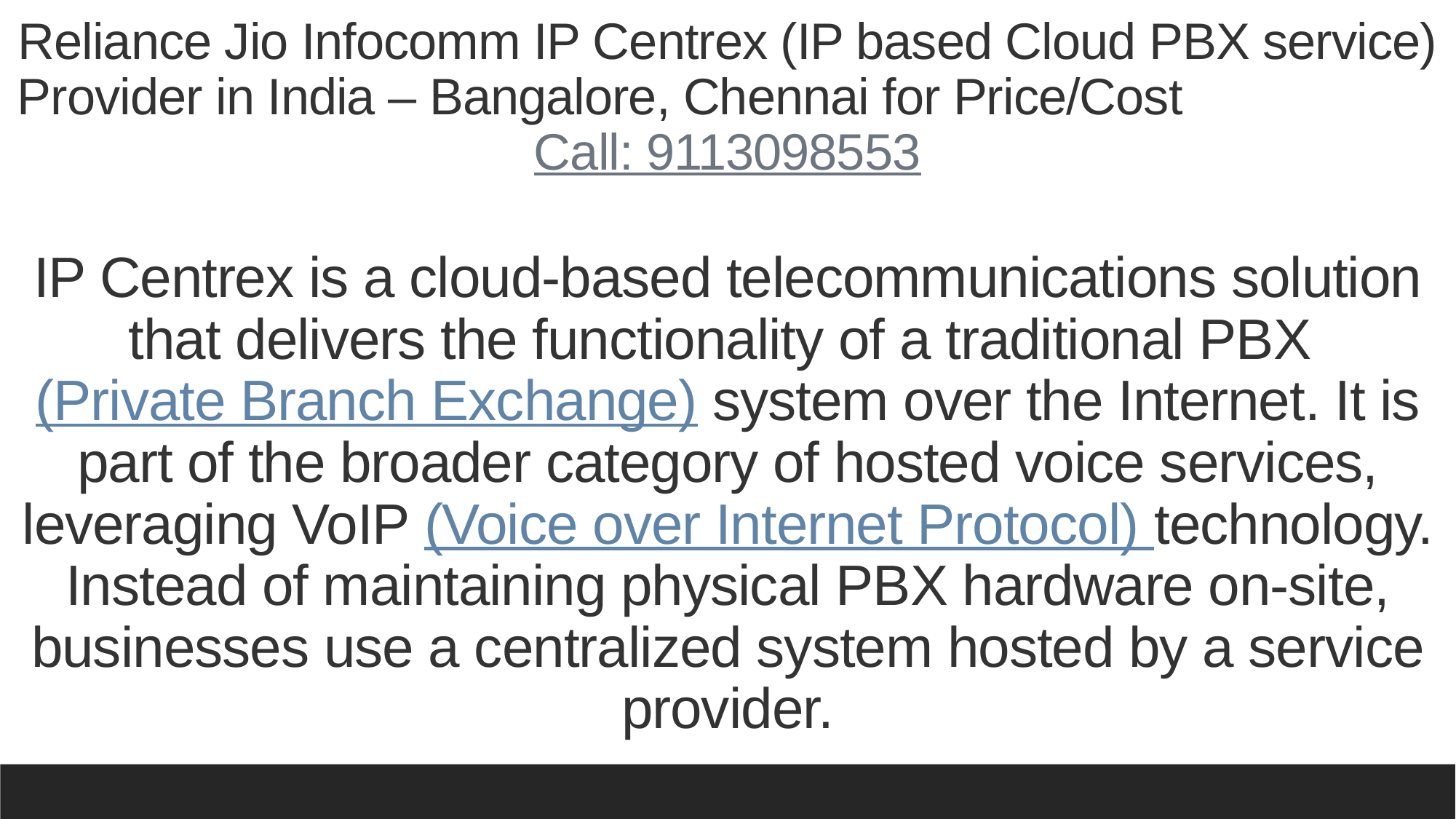

Reliance Jio Infocomm IP Centrex (IP based Cloud PBX service) Provider in India – Bangalore, Chennai for Price/Cost                    Call: 9113098553
IP Centrex is a cloud-based telecommunications solution that delivers the functionality of a traditional PBX (Private Branch Exchange) system over the Internet. It is part of the broader category of hosted voice services, leveraging VoIP (Voice over Internet Protocol) technology. Instead of maintaining physical PBX hardware on-site, businesses use a centralized system hosted by a service provider.